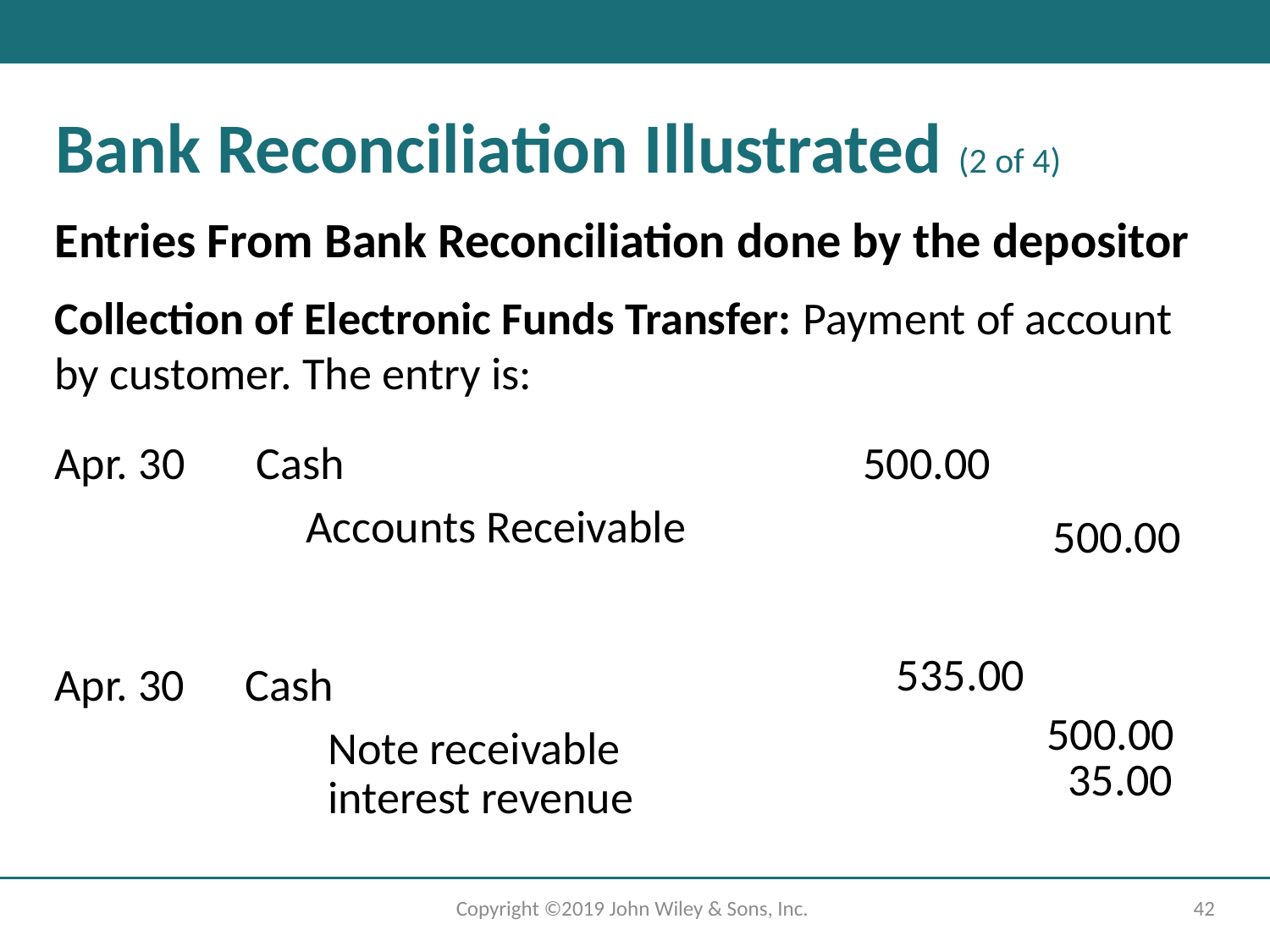

# Bank Reconciliation Illustrated (2 of 4)
Entries From Bank Reconciliation done by the depositor
Collection of Electronic Funds Transfer: Payment of account by customer. The entry is:
Apr. 30
Cash
500.00
Accounts Receivable
500.00
535.00
Apr. 30
Cash
500.00
Note receivable
interest revenue
35.00
Copyright ©2019 John Wiley & Sons, Inc.
42